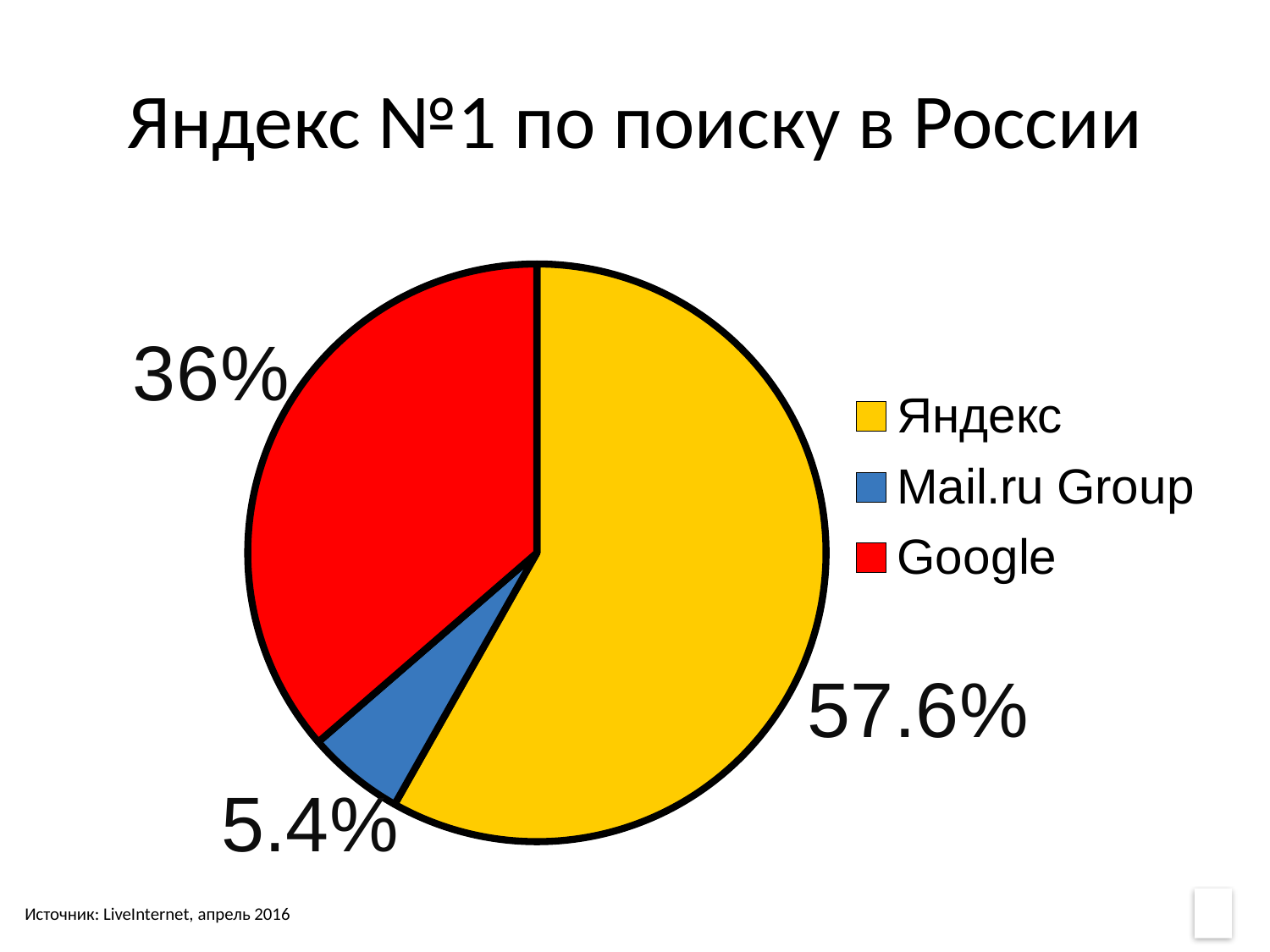

# Яндекс №1 по поиску в России

### Chart

| Category | Ряд 1 | Столбец1 | Столбец2 |
|---|---|---|---|
| Яндекс | 0.576 | None | None |
| Mail.ru Group | 0.054 | None | None |
| Google | 0.36 | None | None |
Источник: LiveInternet, апрель 2016